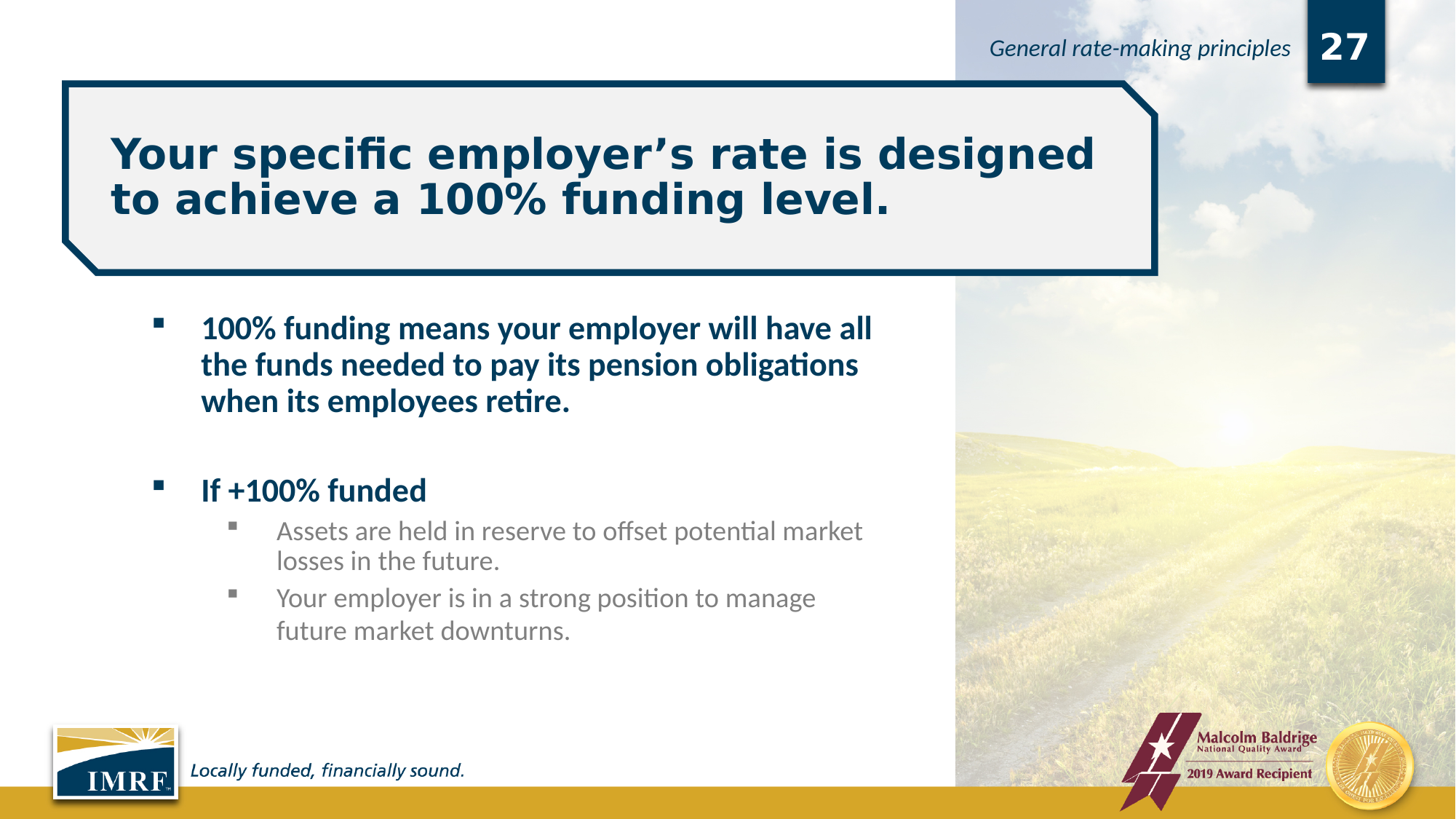

27
General rate-making principles

# Your specific employer’s rate is designed to achieve a 100% funding level.
100% funding means your employer will have all the funds needed to pay its pension obligations when its employees retire.
If +100% funded
Assets are held in reserve to offset potential market losses in the future.
Your employer is in a strong position to manage future market downturns.